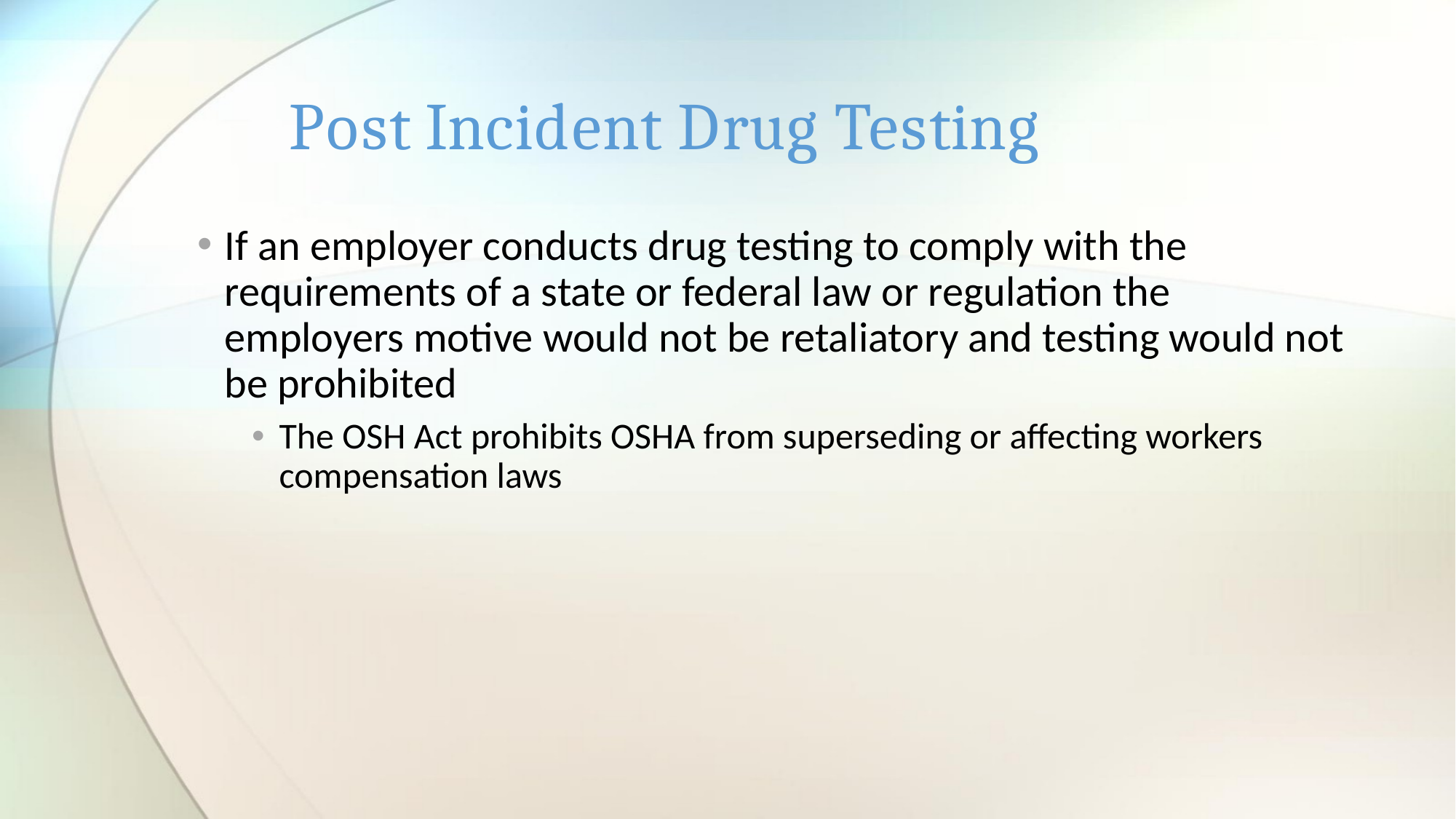

# Post Incident Drug Testing
If an employer conducts drug testing to comply with the requirements of a state or federal law or regulation the employers motive would not be retaliatory and testing would not be prohibited
The OSH Act prohibits OSHA from superseding or affecting workers compensation laws